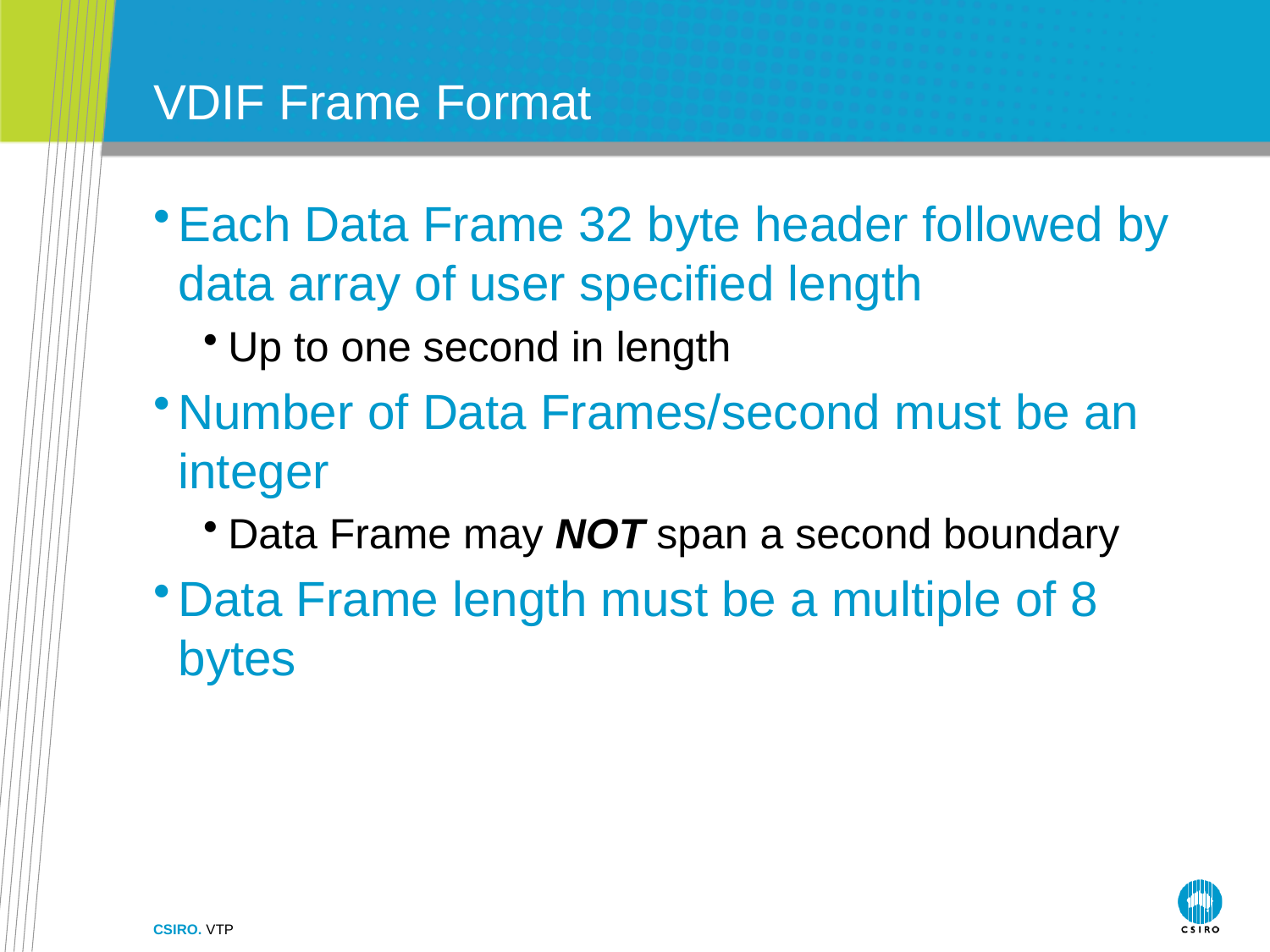

# VDIF Frame Format
Each Data Frame 32 byte header followed by data array of user specified length
Up to one second in length
Number of Data Frames/second must be an integer
Data Frame may NOT span a second boundary
Data Frame length must be a multiple of 8 bytes
CSIRO. VTP